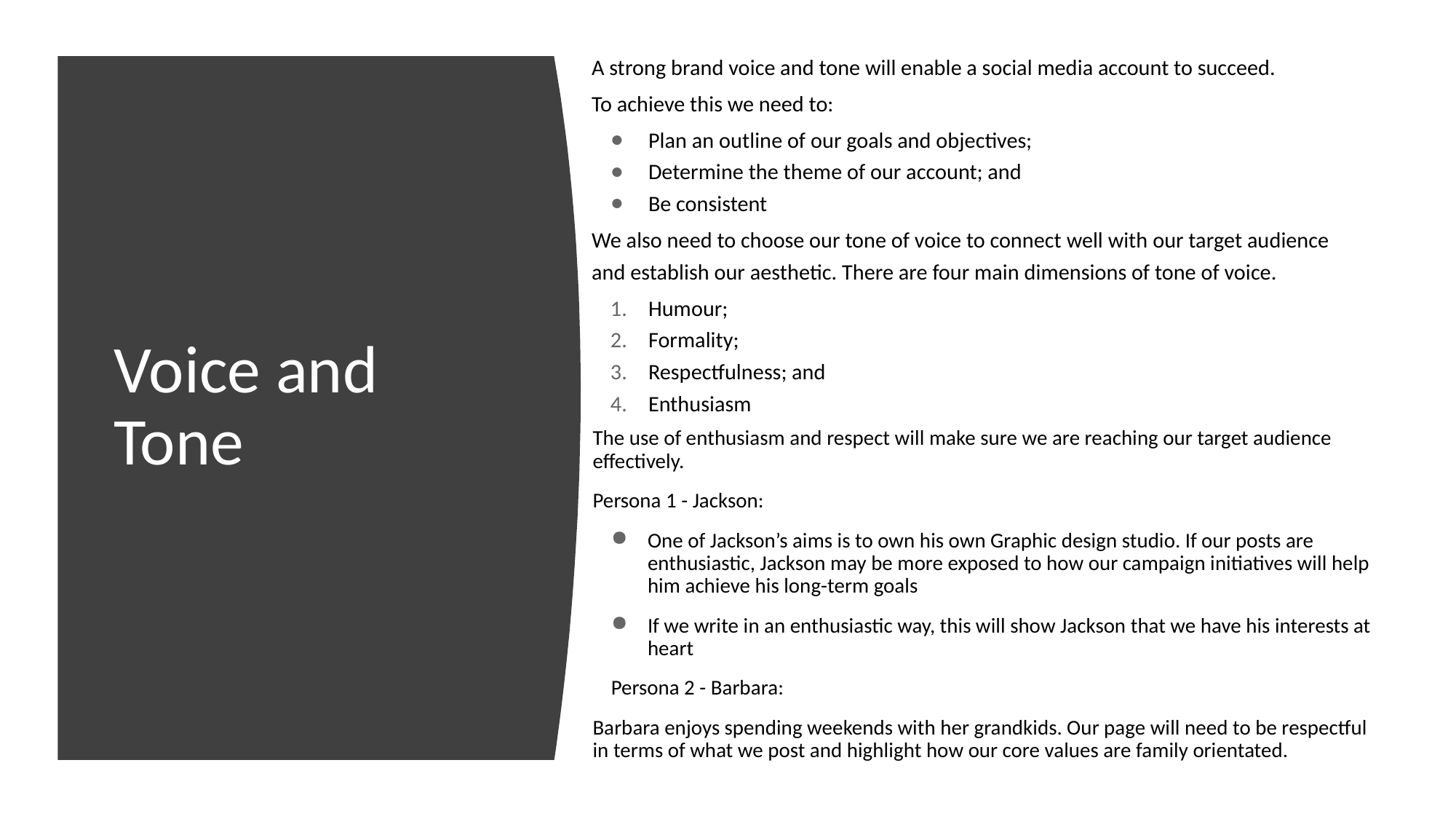

A strong brand voice and tone will enable a social media account to succeed.
To achieve this we need to:
Plan an outline of our goals and objectives;
Determine the theme of our account; and
Be consistent
We also need to choose our tone of voice to connect well with our target audience and establish our aesthetic. There are four main dimensions of tone of voice.
Humour;
Formality;
Respectfulness; and
Enthusiasm

# Voice and Tone
The use of enthusiasm and respect will make sure we are reaching our target audience effectively.
Persona 1 - Jackson:
One of Jackson’s aims is to own his own Graphic design studio. If our posts are enthusiastic, Jackson may be more exposed to how our campaign initiatives will help him achieve his long-term goals
If we write in an enthusiastic way, this will show Jackson that we have his interests at heart
Persona 2 - Barbara:
Barbara enjoys spending weekends with her grandkids. Our page will need to be respectful in terms of what we post and highlight how our core values are family orientated.